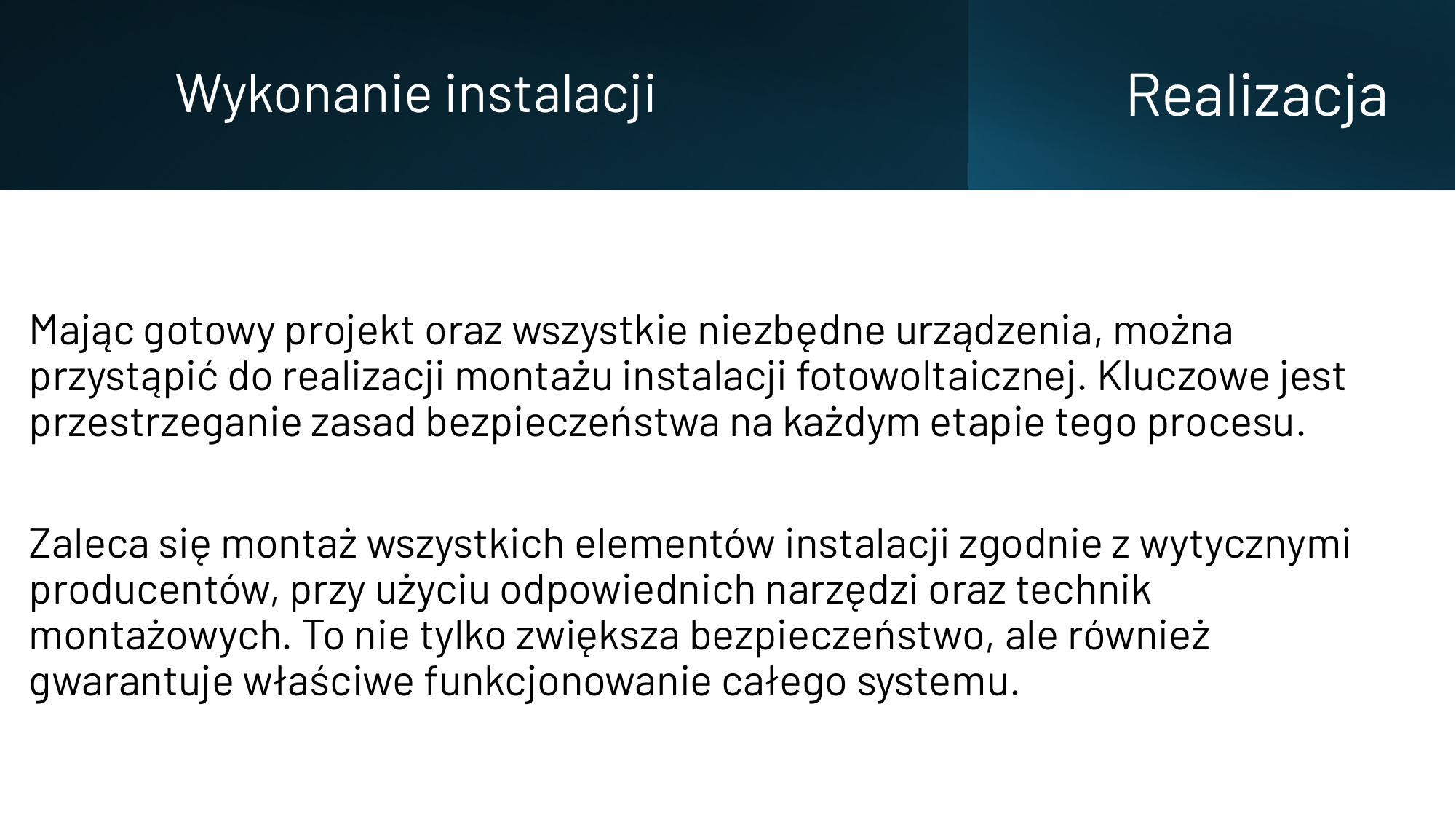

Wykonanie instalacji
# Realizacja
Mając gotowy projekt oraz wszystkie niezbędne urządzenia, można przystąpić do realizacji montażu instalacji fotowoltaicznej. Kluczowe jest przestrzeganie zasad bezpieczeństwa na każdym etapie tego procesu.

Zaleca się montaż wszystkich elementów instalacji zgodnie z wytycznymi producentów, przy użyciu odpowiednich narzędzi oraz technik montażowych. To nie tylko zwiększa bezpieczeństwo, ale również gwarantuje właściwe funkcjonowanie całego systemu.